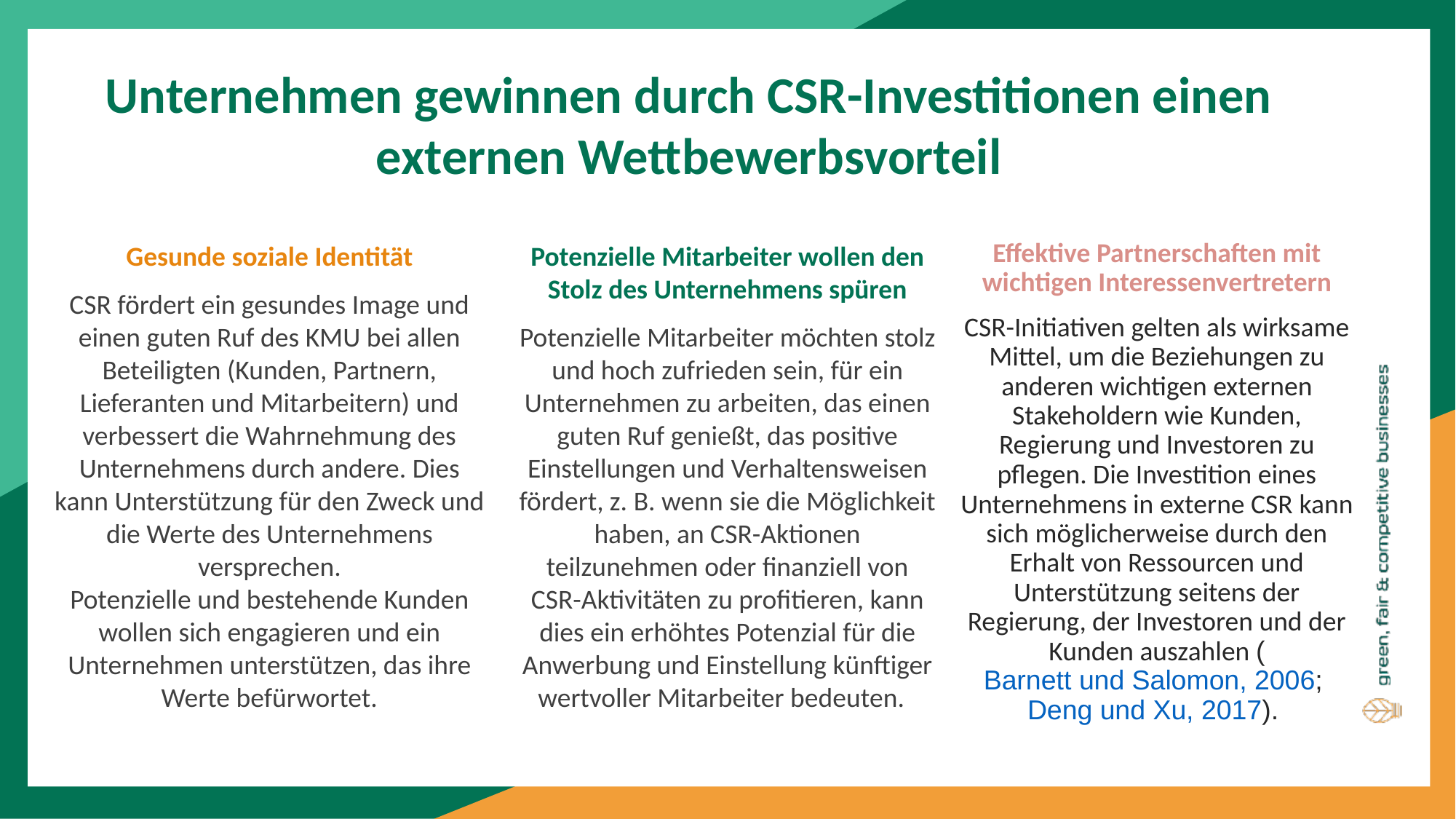

Unternehmen gewinnen durch CSR-Investitionen einen externen Wettbewerbsvorteil
Gesunde soziale Identität
CSR fördert ein gesundes Image und einen guten Ruf des KMU bei allen Beteiligten (Kunden, Partnern, Lieferanten und Mitarbeitern) und verbessert die Wahrnehmung des Unternehmens durch andere. Dies kann Unterstützung für den Zweck und die Werte des Unternehmens versprechen.
Potenzielle und bestehende Kunden wollen sich engagieren und ein Unternehmen unterstützen, das ihre Werte befürwortet.
Potenzielle Mitarbeiter wollen den Stolz des Unternehmens spüren
Potenzielle Mitarbeiter möchten stolz und hoch zufrieden sein, für ein Unternehmen zu arbeiten, das einen guten Ruf genießt, das positive Einstellungen und Verhaltensweisen fördert, z. B. wenn sie die Möglichkeit haben, an CSR-Aktionen teilzunehmen oder finanziell von CSR-Aktivitäten zu profitieren, kann dies ein erhöhtes Potenzial für die Anwerbung und Einstellung künftiger wertvoller Mitarbeiter bedeuten.
Effektive Partnerschaften mit wichtigen Interessenvertretern
CSR-Initiativen gelten als wirksame Mittel, um die Beziehungen zu anderen wichtigen externen Stakeholdern wie Kunden, Regierung und Investoren zu pflegen. Die Investition eines Unternehmens in externe CSR kann sich möglicherweise durch den Erhalt von Ressourcen und Unterstützung seitens der Regierung, der Investoren und der Kunden auszahlen (Barnett und Salomon, 2006; Deng und Xu, 2017).